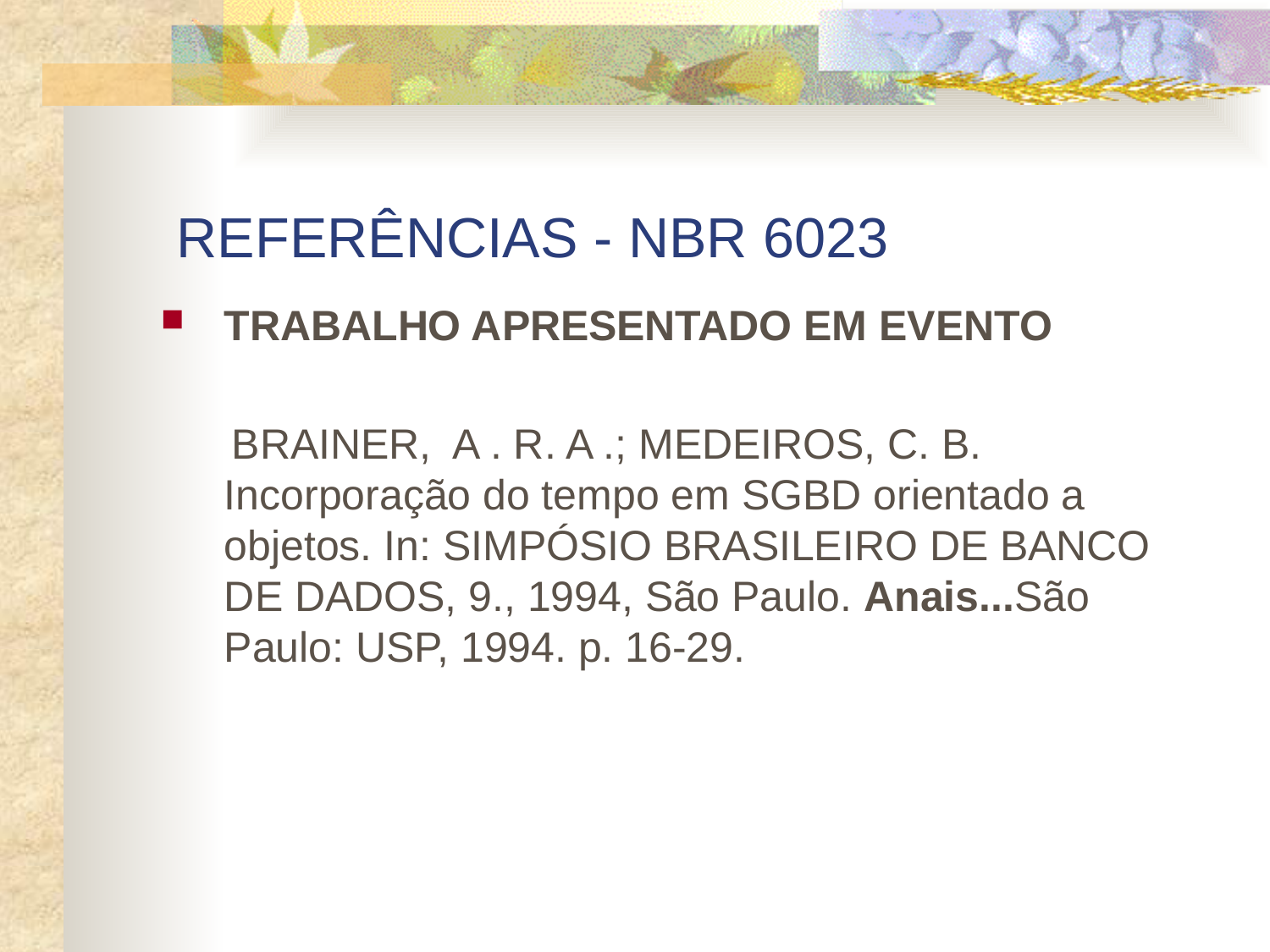

# REFERÊNCIAS - NBR 6023
TRABALHO APRESENTADO EM EVENTO

      BRAINER,  A . R. A .; MEDEIROS, C. B. Incorporação do tempo em SGBD orientado a objetos. In: SIMPÓSIO BRASILEIRO DE BANCO DE DADOS, 9., 1994, São Paulo. Anais...São Paulo: USP, 1994. p. 16-29.